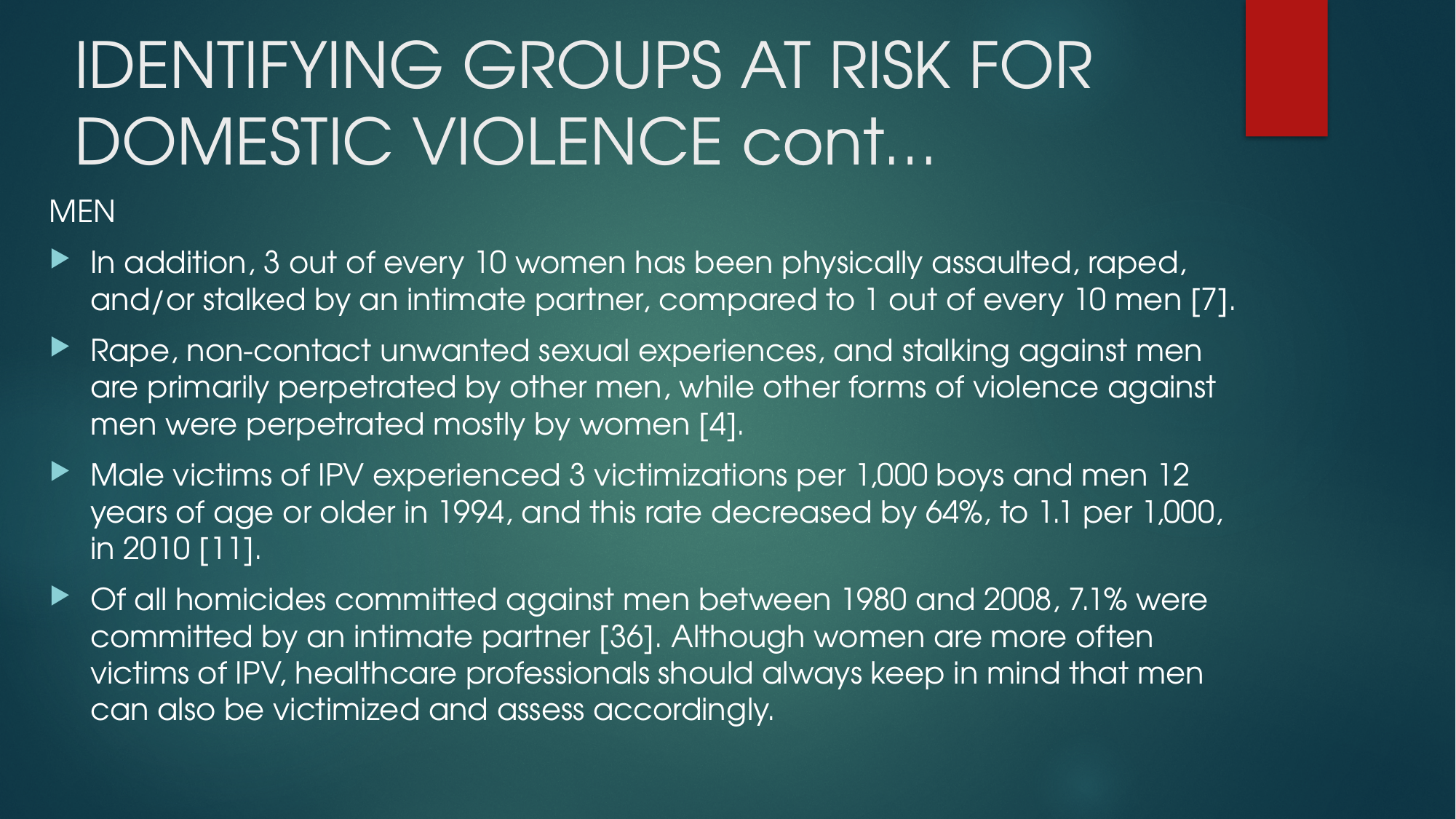

# IDENTIFYING GROUPS AT RISK FOR DOMESTIC VIOLENCE cont…
MEN
In addition, 3 out of every 10 women has been physically assaulted, raped, and/or stalked by an intimate partner, compared to 1 out of every 10 men [7].
Rape, non-contact unwanted sexual experiences, and stalking against men are primarily perpetrated by other men, while other forms of violence against men were perpetrated mostly by women [4].
Male victims of IPV experienced 3 victimizations per 1,000 boys and men 12 years of age or older in 1994, and this rate decreased by 64%, to 1.1 per 1,000, in 2010 [11].
Of all homicides committed against men between 1980 and 2008, 7.1% were committed by an intimate partner [36]. Although women are more often victims of IPV, healthcare professionals should always keep in mind that men can also be victimized and assess accordingly.